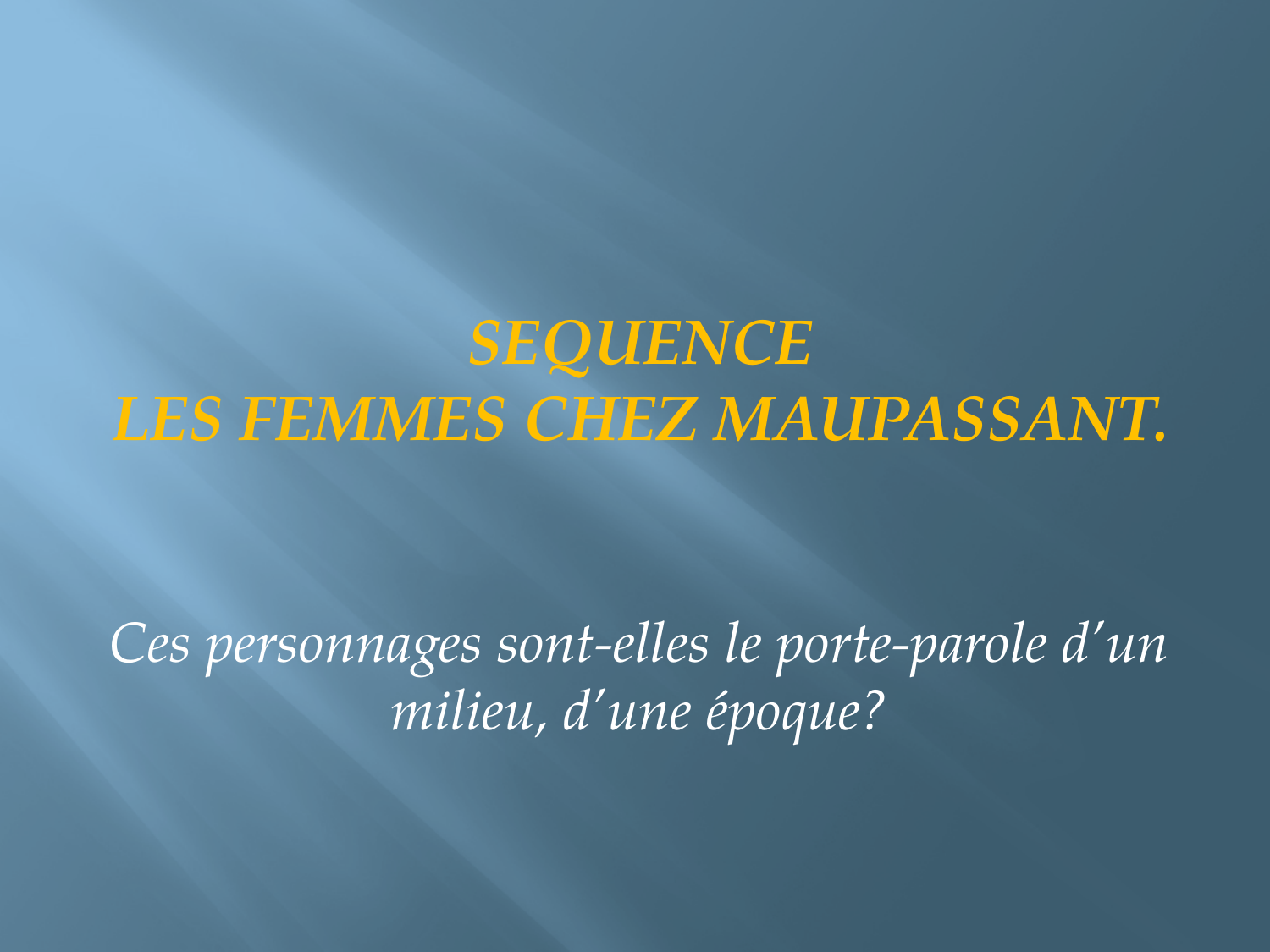

SEQUENCE
LES FEMMES CHEZ MAUPASSANT.

Ces personnages sont-elles le porte-parole d’un milieu, d’une époque?